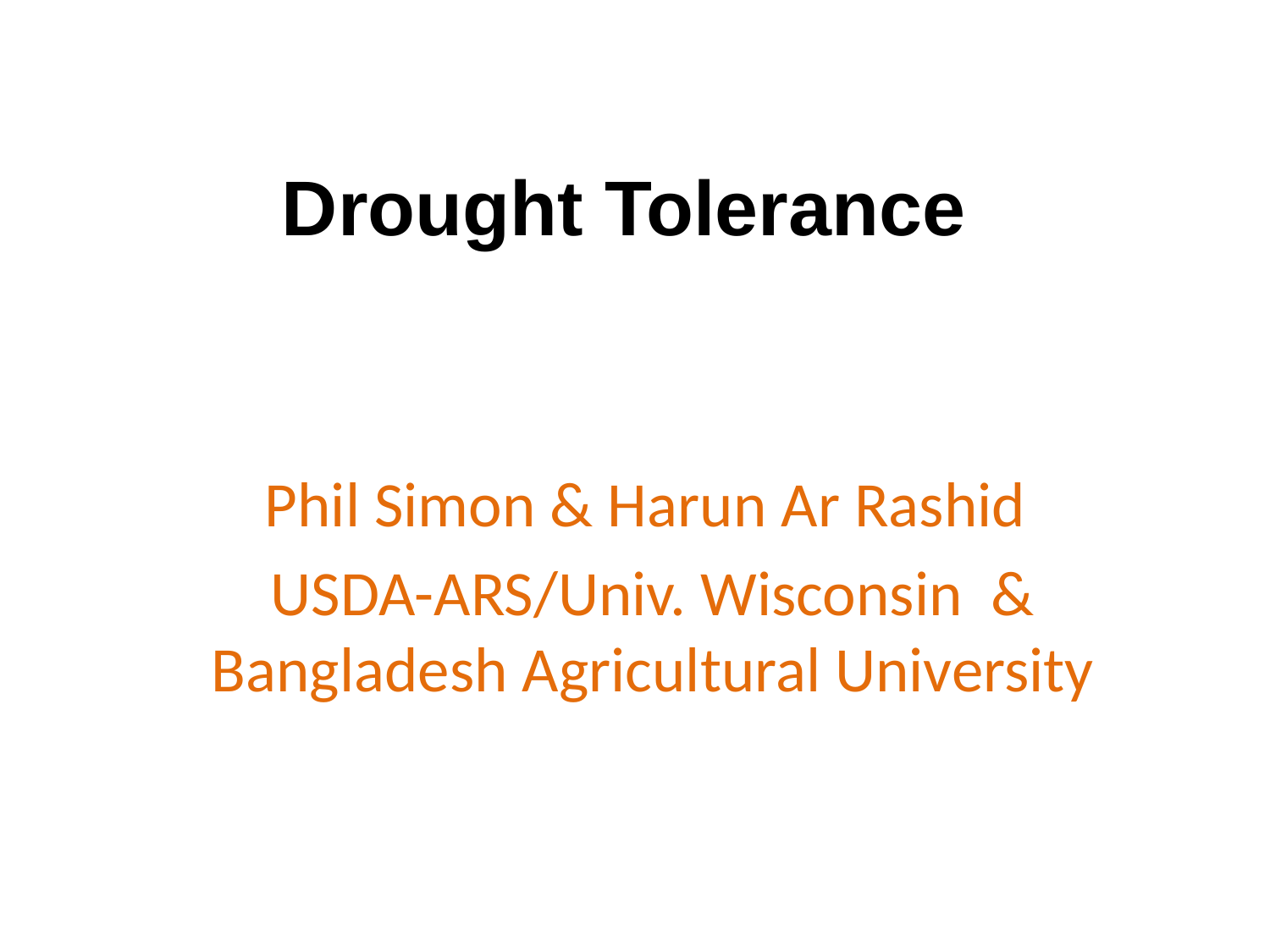

# Drought Tolerance
Phil Simon & Harun Ar Rashid
USDA-ARS/Univ. Wisconsin  & Bangladesh Agricultural University